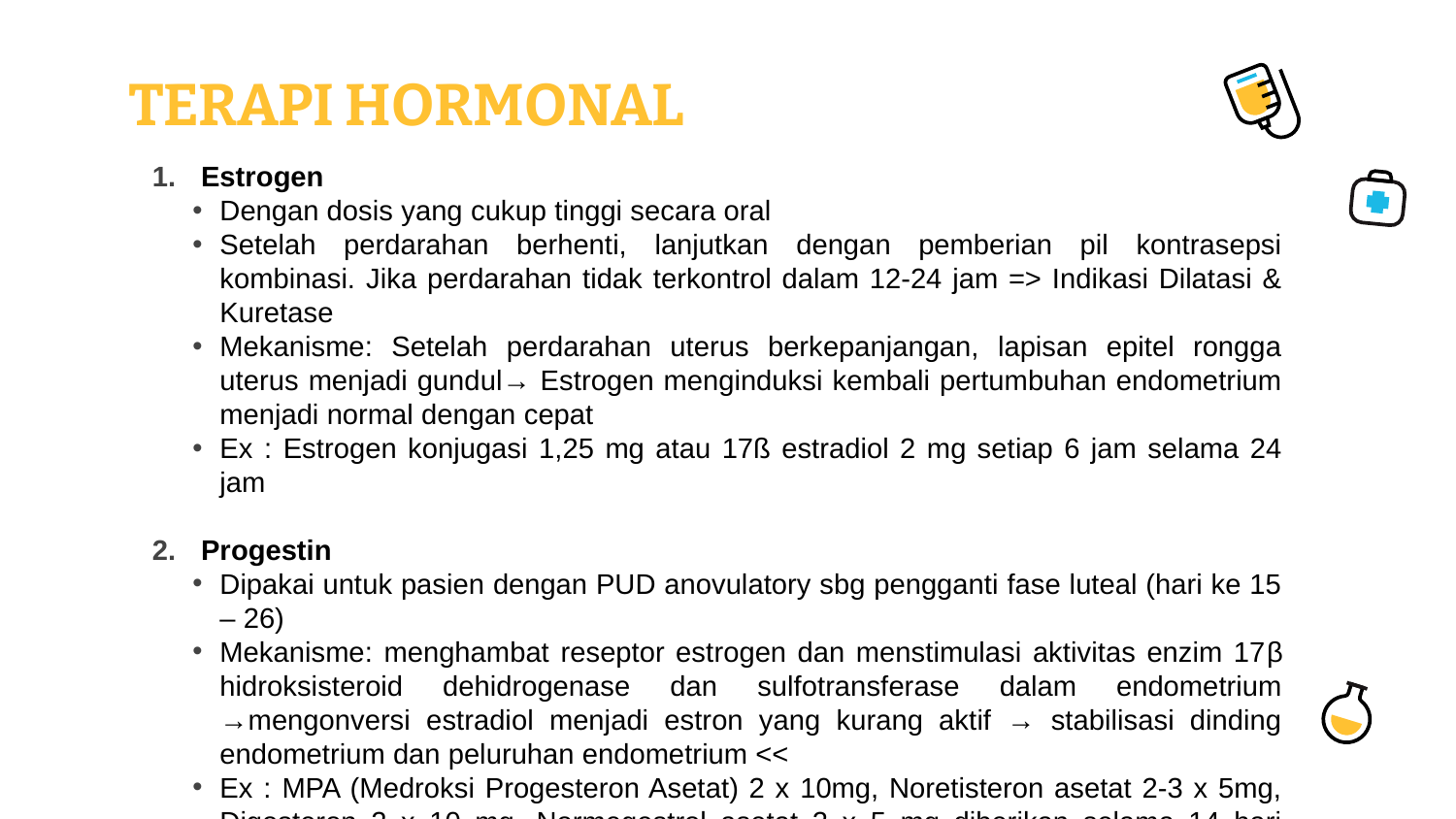

# TERAPI HORMONAL
Estrogen
Dengan dosis yang cukup tinggi secara oral
Setelah perdarahan berhenti, lanjutkan dengan pemberian pil kontrasepsi kombinasi. Jika perdarahan tidak terkontrol dalam 12-24 jam => Indikasi Dilatasi & Kuretase
Mekanisme: Setelah perdarahan uterus berkepanjangan, lapisan epitel rongga uterus menjadi gundul→ Estrogen menginduksi kembali pertumbuhan endometrium menjadi normal dengan cepat
Ex : Estrogen konjugasi 1,25 mg atau 17ß estradiol 2 mg setiap 6 jam selama 24 jam

Progestin
Dipakai untuk pasien dengan PUD anovulatory sbg pengganti fase luteal (hari ke 15 – 26)
Mekanisme: menghambat reseptor estrogen dan menstimulasi aktivitas enzim 17β hidroksisteroid dehidrogenase dan sulfotransferase dalam endometrium →mengonversi estradiol menjadi estron yang kurang aktif → stabilisasi dinding endometrium dan peluruhan endometrium <<
Ex : MPA (Medroksi Progesteron Asetat) 2 x 10mg, Noretisteron asetat 2-3 x 5mg, Digosteron 2 x 10 mg, Normegestrol asetat 2 x 5 mg diberikan selama 14 hari kemudian berhenti tanpa obat selama 14 hari dan diulang selama 3 bulan